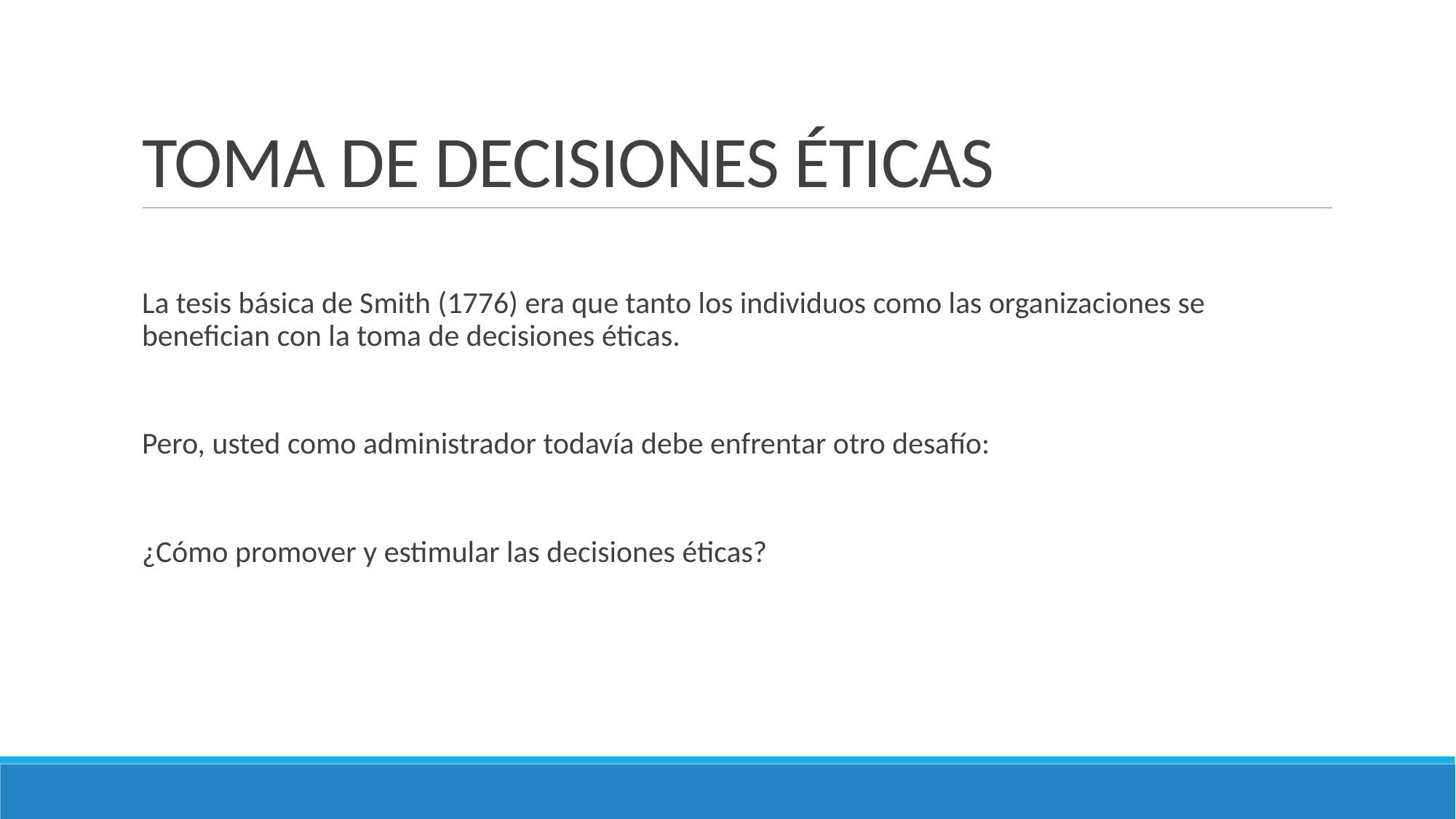

# TOMA DE DECISIONES ÉTICAS
La tesis básica de Smith (1776) era que tanto los individuos como las organizaciones se benefician con la toma de decisiones éticas.

Pero, usted como administrador todavía debe enfrentar otro desafío:

¿Cómo promover y estimular las decisiones éticas?